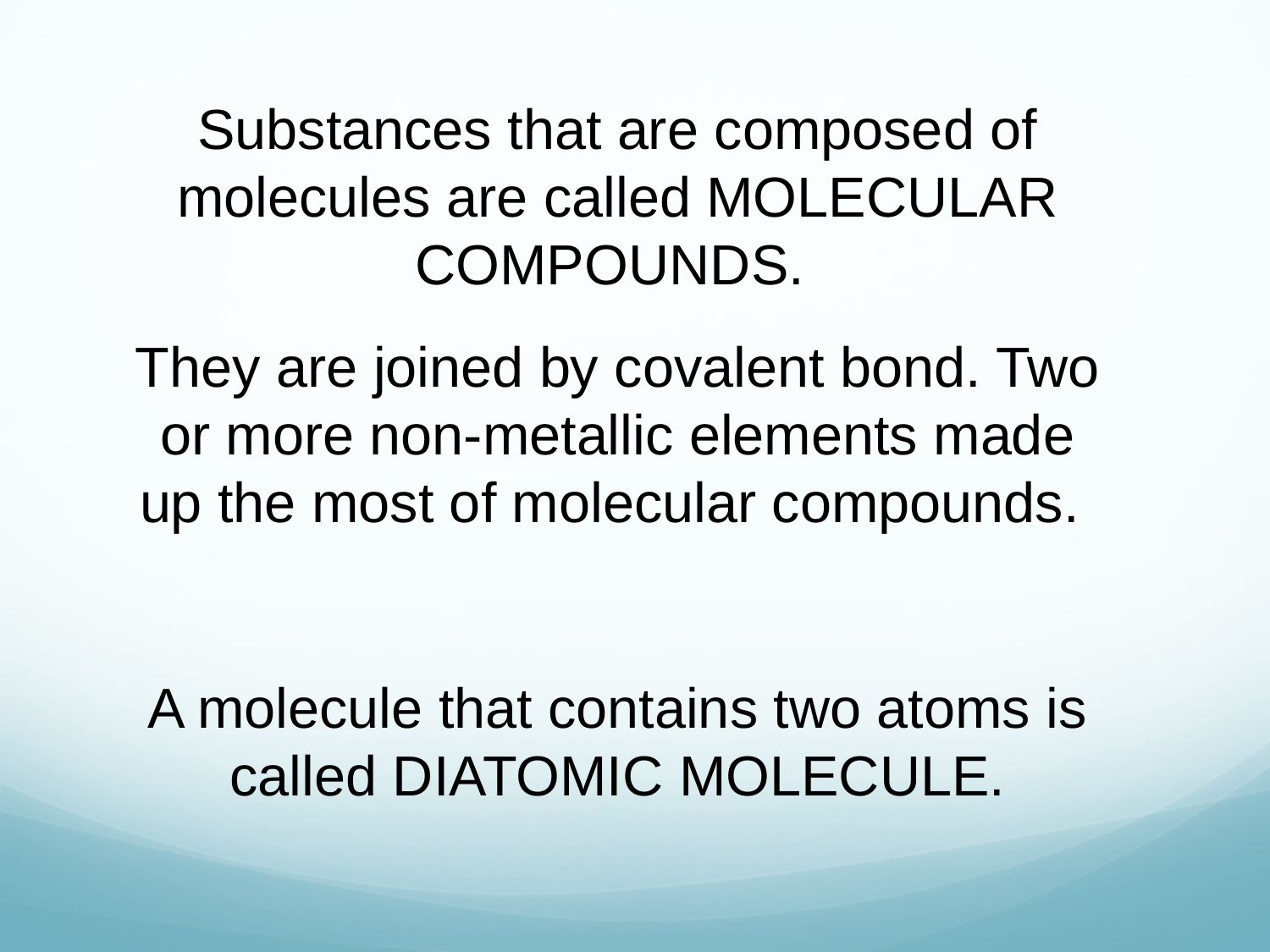

Substances that are composed of molecules are called MOLECULAR COMPOUNDS.
They are joined by covalent bond. Two or more non-metallic elements made up the most of molecular compounds.

A molecule that contains two atoms is called DIATOMIC MOLECULE.